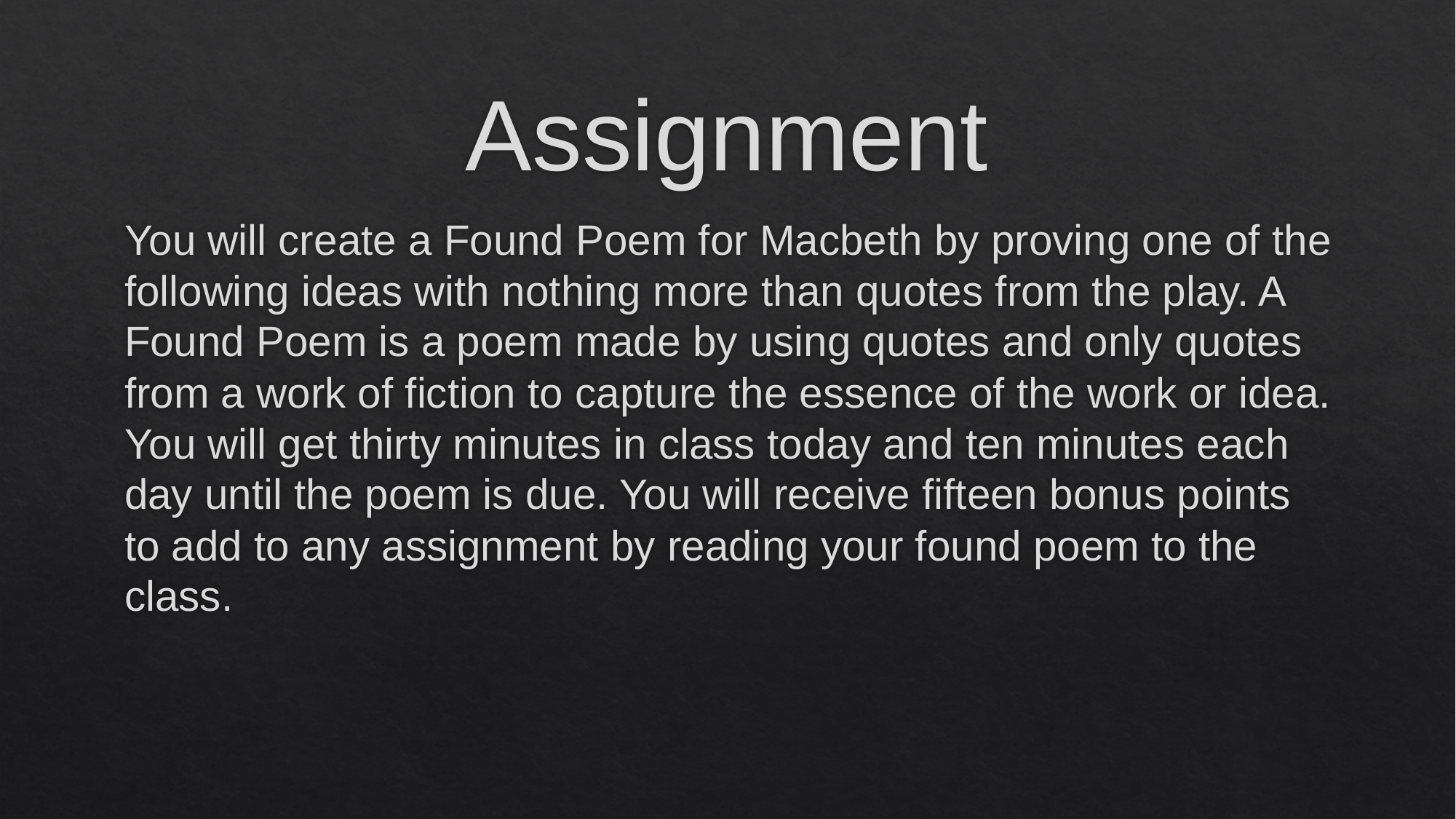

# Assignment
You will create a Found Poem for Macbeth by proving one of the following ideas with nothing more than quotes from the play. A Found Poem is a poem made by using quotes and only quotes from a work of fiction to capture the essence of the work or idea. You will get thirty minutes in class today and ten minutes each day until the poem is due. You will receive fifteen bonus points to add to any assignment by reading your found poem to the class.